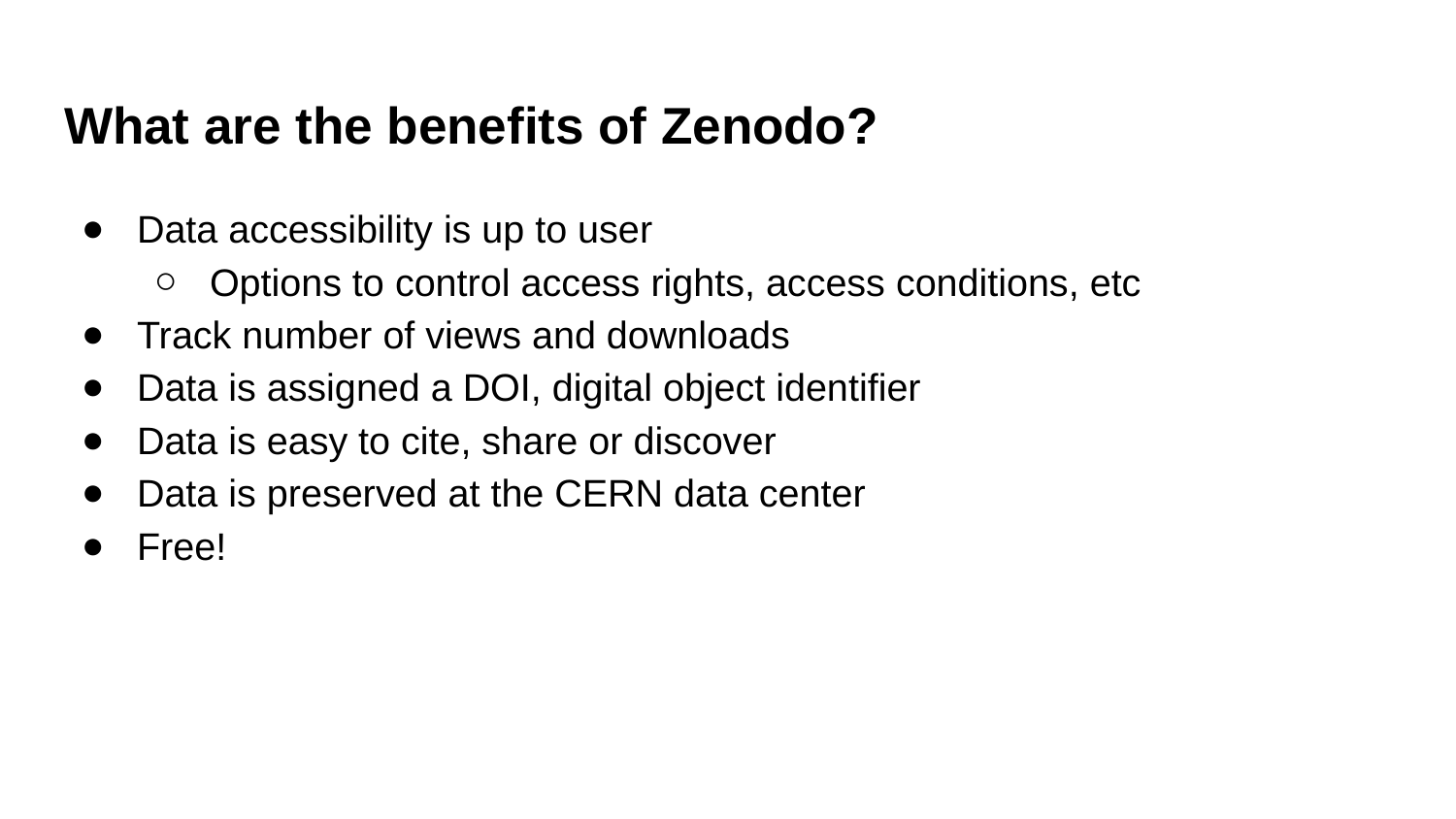

# What are the benefits of Zenodo?
Data accessibility is up to user
Options to control access rights, access conditions, etc
Track number of views and downloads
Data is assigned a DOI, digital object identifier
Data is easy to cite, share or discover
Data is preserved at the CERN data center
Free!